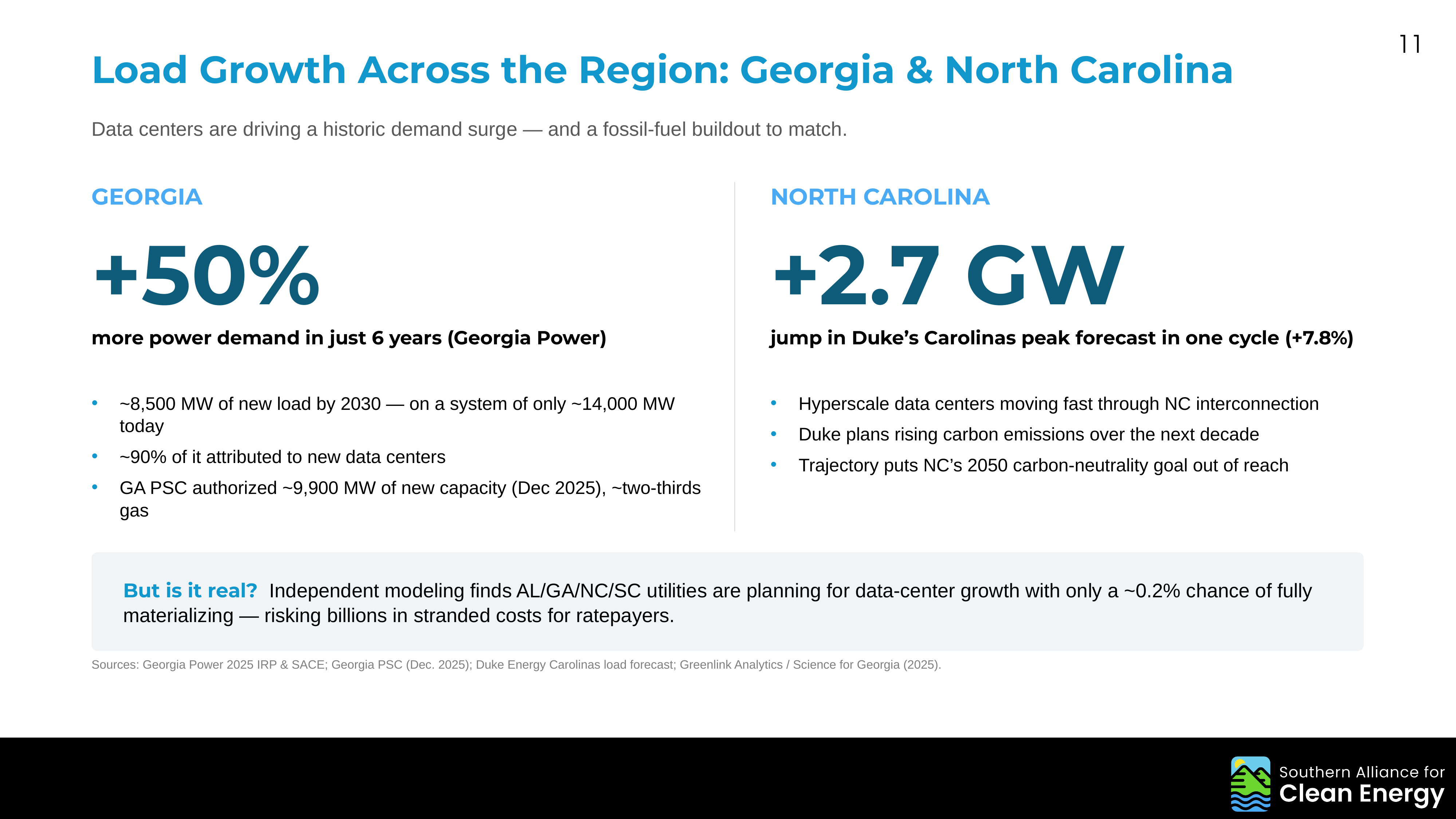

Load Growth Across the Region: Georgia & North Carolina
Data centers are driving a historic demand surge — and a fossil-fuel buildout to match.
GEORGIA
NORTH CAROLINA
+50%
+2.7 GW
more power demand in just 6 years (Georgia Power)
jump in Duke’s Carolinas peak forecast in one cycle (+7.8%)
~8,500 MW of new load by 2030 — on a system of only ~14,000 MW today
~90% of it attributed to new data centers
GA PSC authorized ~9,900 MW of new capacity (Dec 2025), ~two-thirds gas
Hyperscale data centers moving fast through NC interconnection
Duke plans rising carbon emissions over the next decade
Trajectory puts NC’s 2050 carbon-neutrality goal out of reach
But is it real?  Independent modeling finds AL/GA/NC/SC utilities are planning for data-center growth with only a ~0.2% chance of fully materializing — risking billions in stranded costs for ratepayers.
Sources: Georgia Power 2025 IRP & SACE; Georgia PSC (Dec. 2025); Duke Energy Carolinas load forecast; Greenlink Analytics / Science for Georgia (2025).